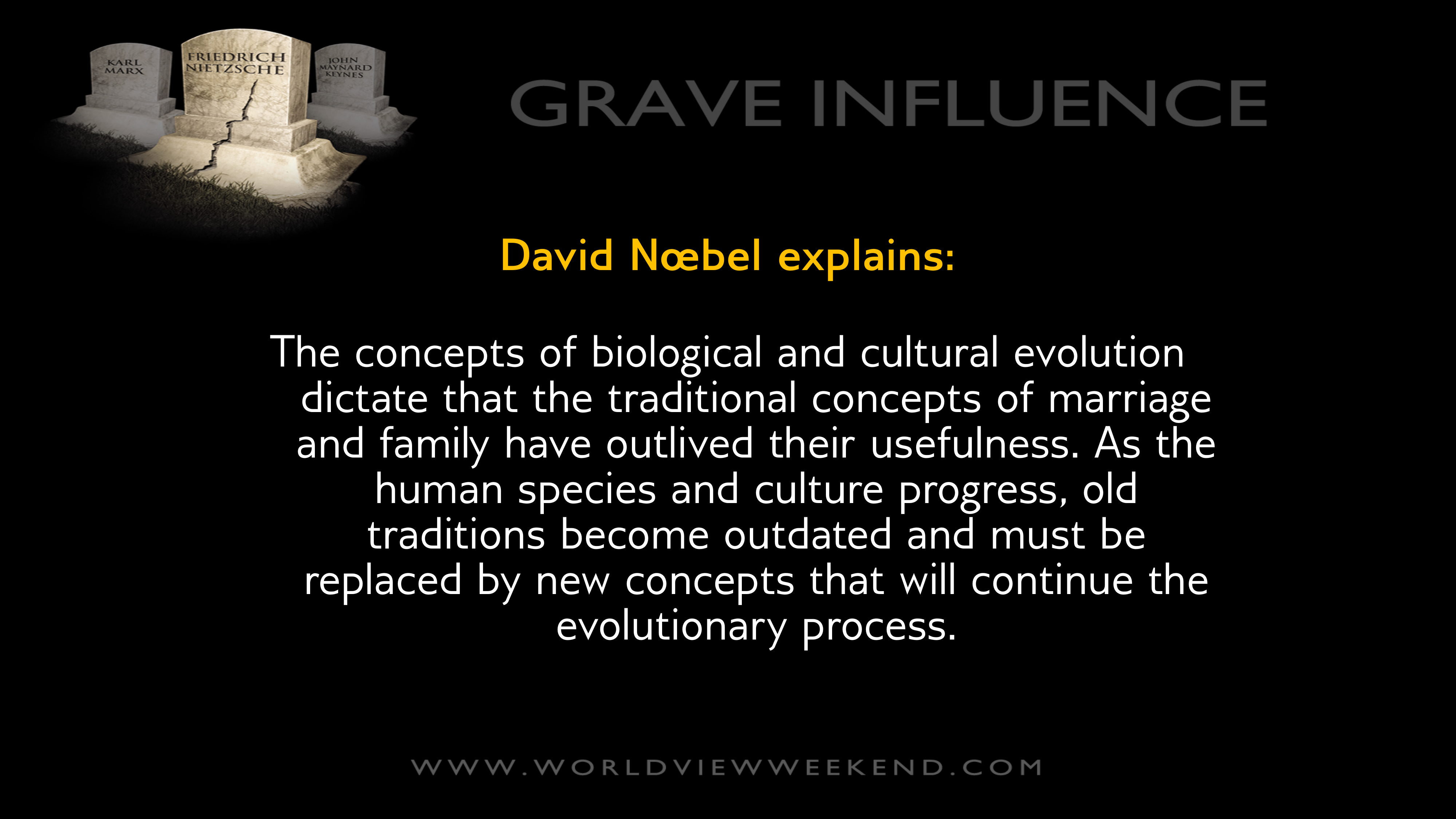

David Noebel explains:
The concepts of biological and cultural evolution dictate that the traditional concepts of marriage and family have outlived their usefulness. As the human species and culture progress, old traditions become outdated and must be replaced by new concepts that will continue the evolutionary process.